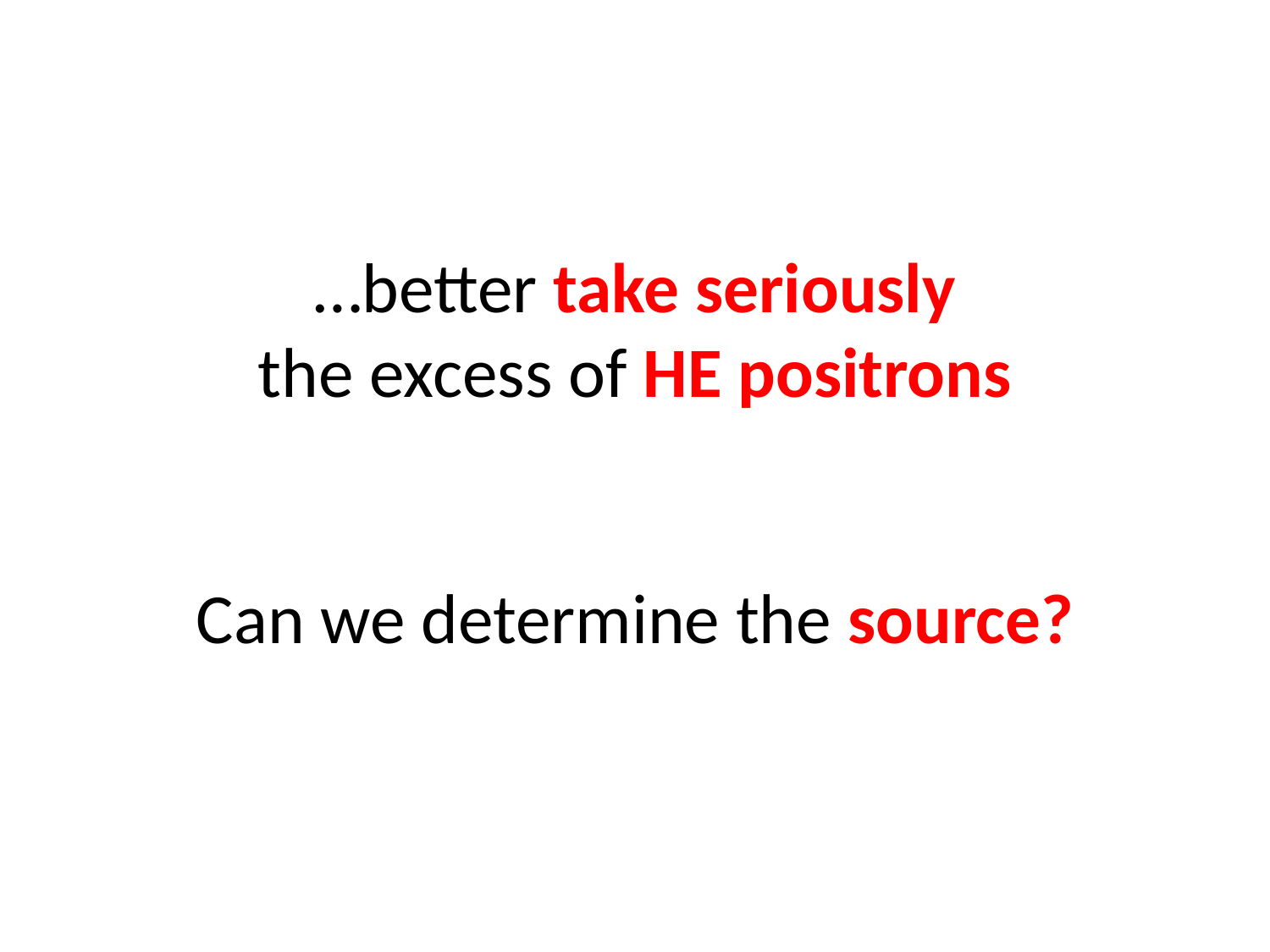

…better take seriously
the excess of HE positrons
Can we determine the source?